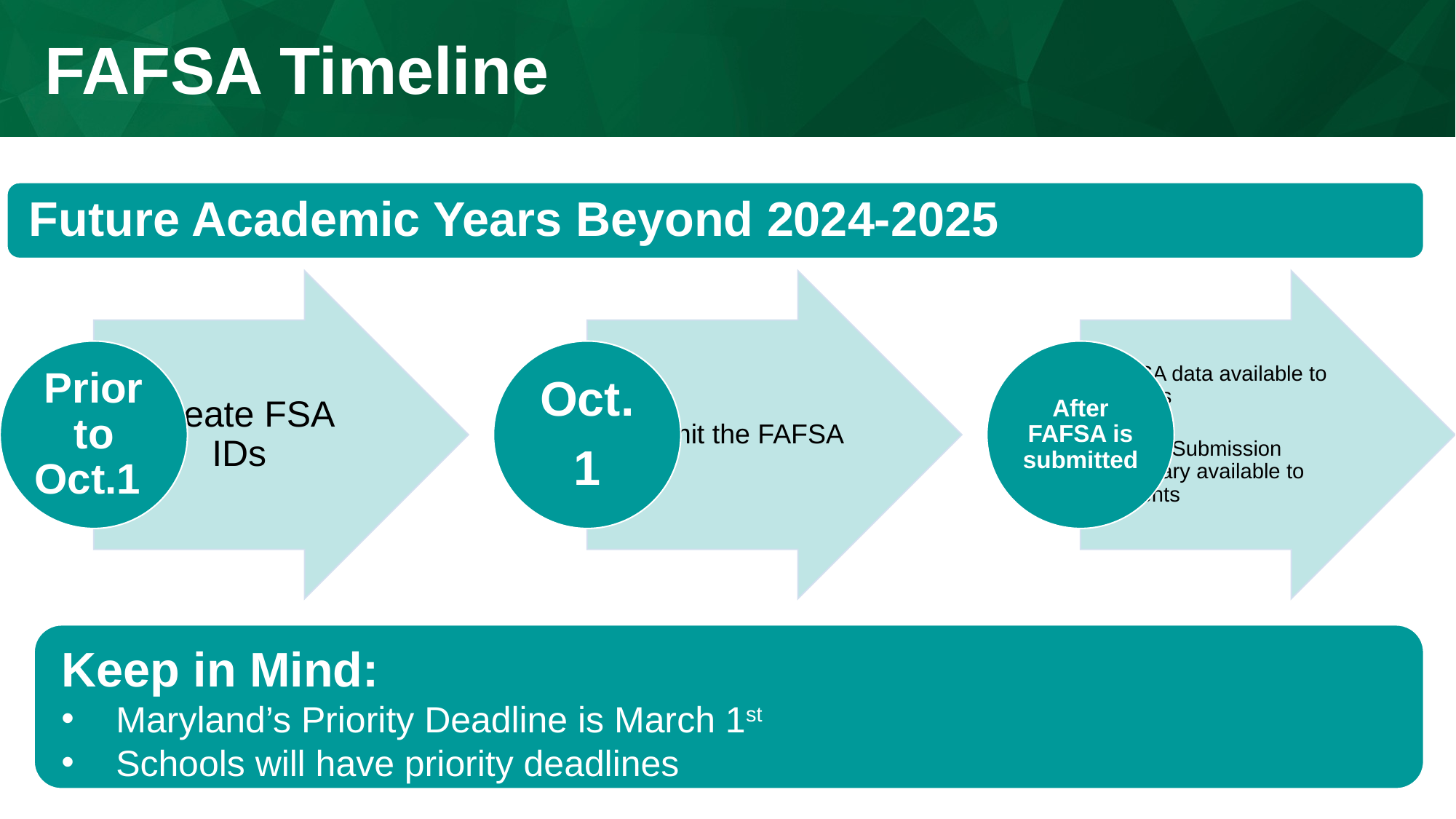

# FAFSA Timeline
Future Academic Years Beyond 2024-2025

Create FSA IDs
Prior to Oct.1
Submit the FAFSA
Oct.
1
FAFSA data available to schools

FAFSA Submission Summary available to students
After FAFSA is submitted

Keep in Mind:
Maryland’s Priority Deadline is March 1st
Schools will have priority deadlines